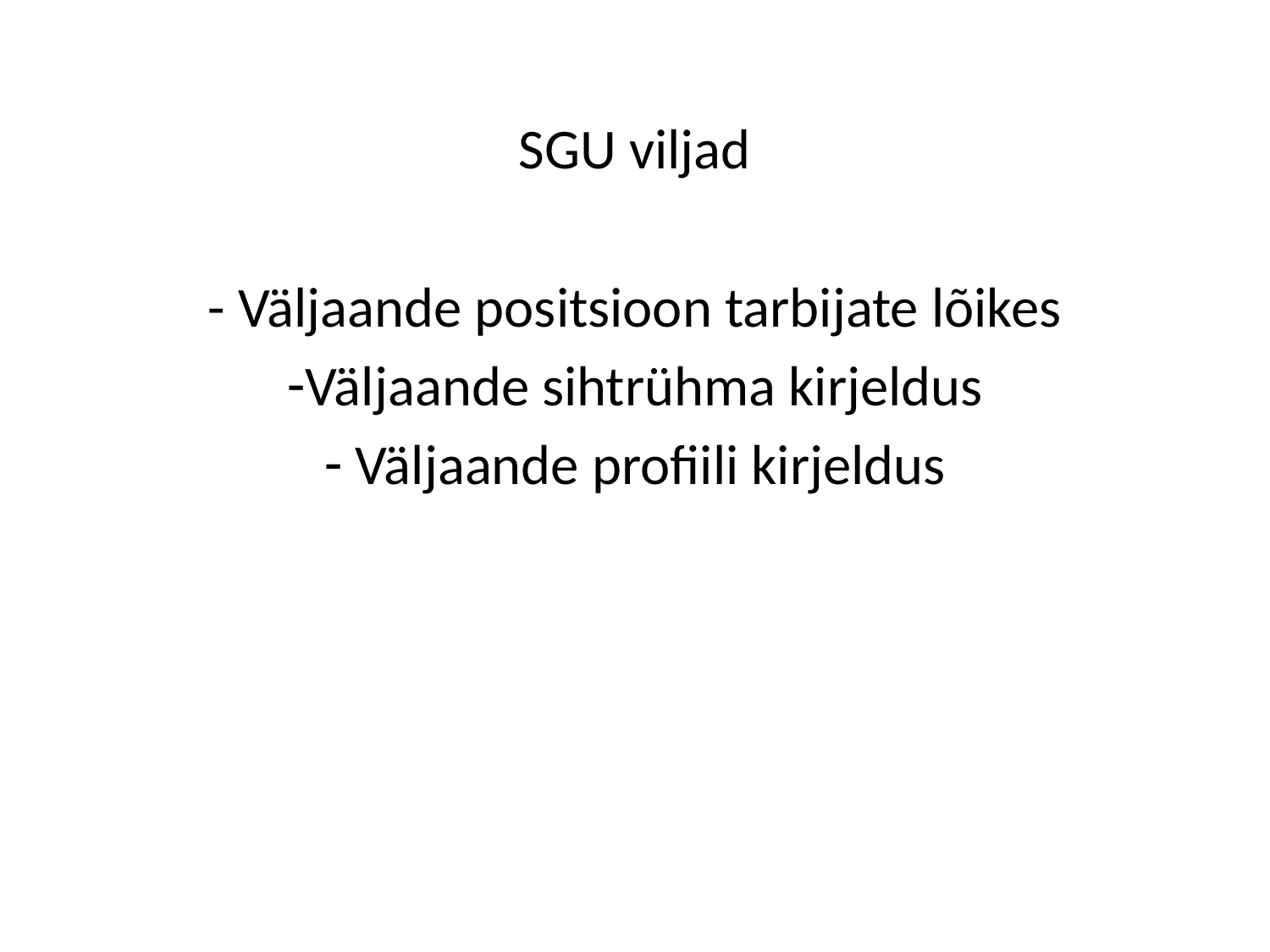

SGU viljad

- Väljaande positsioon tarbijate lõikes
Väljaande sihtrühma kirjeldus
 Väljaande profiili kirjeldus